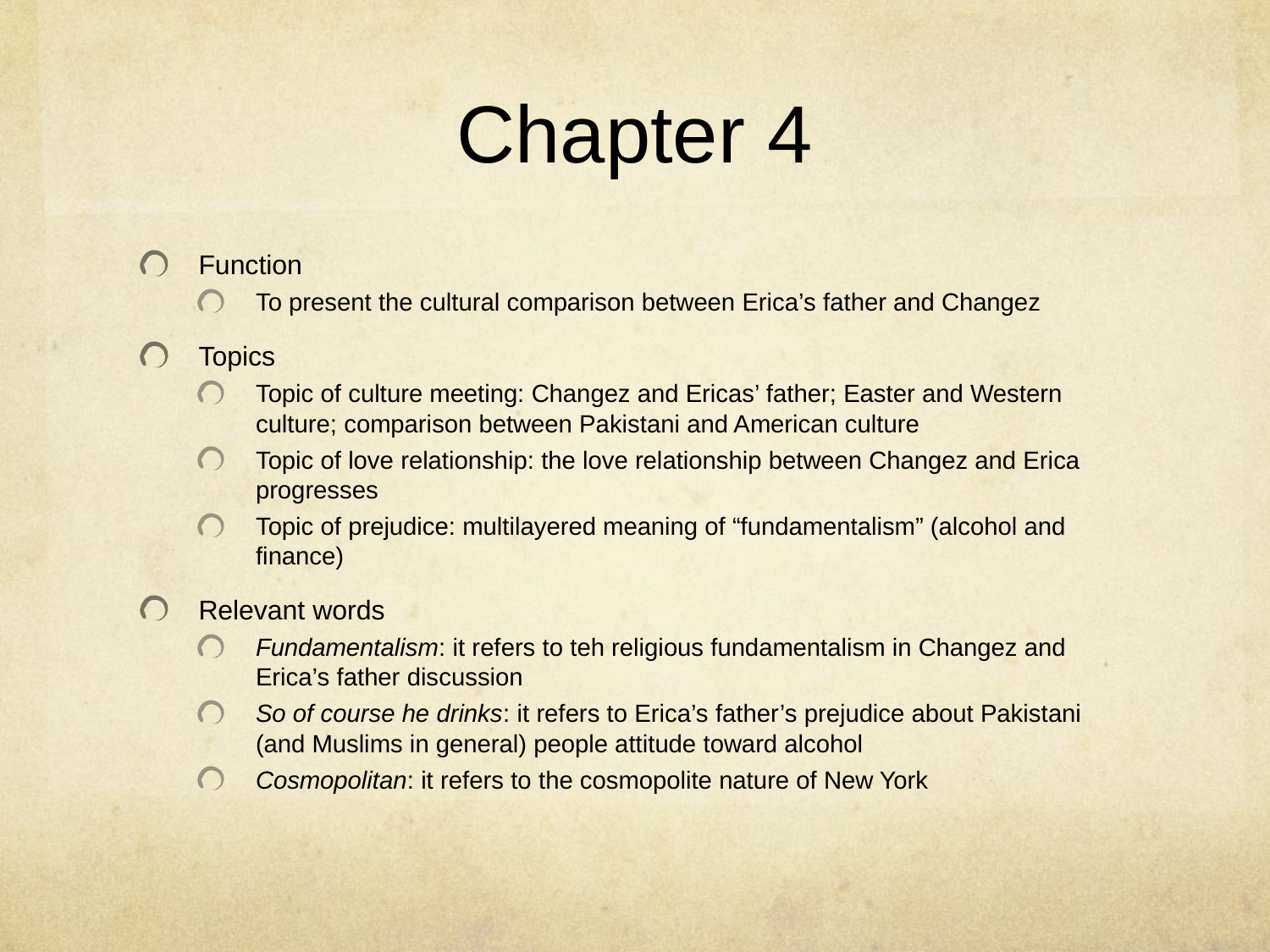

# Chapter 4
Function
To present the cultural comparison between Erica’s father and Changez
Topics
Topic of culture meeting: Changez and Ericas’ father; Easter and Western culture; comparison between Pakistani and American culture
Topic of love relationship: the love relationship between Changez and Erica progresses
Topic of prejudice: multilayered meaning of “fundamentalism” (alcohol and finance)
Relevant words
Fundamentalism: it refers to teh religious fundamentalism in Changez and Erica’s father discussion
So of course he drinks: it refers to Erica’s father’s prejudice about Pakistani (and Muslims in general) people attitude toward alcohol
Cosmopolitan: it refers to the cosmopolite nature of New York